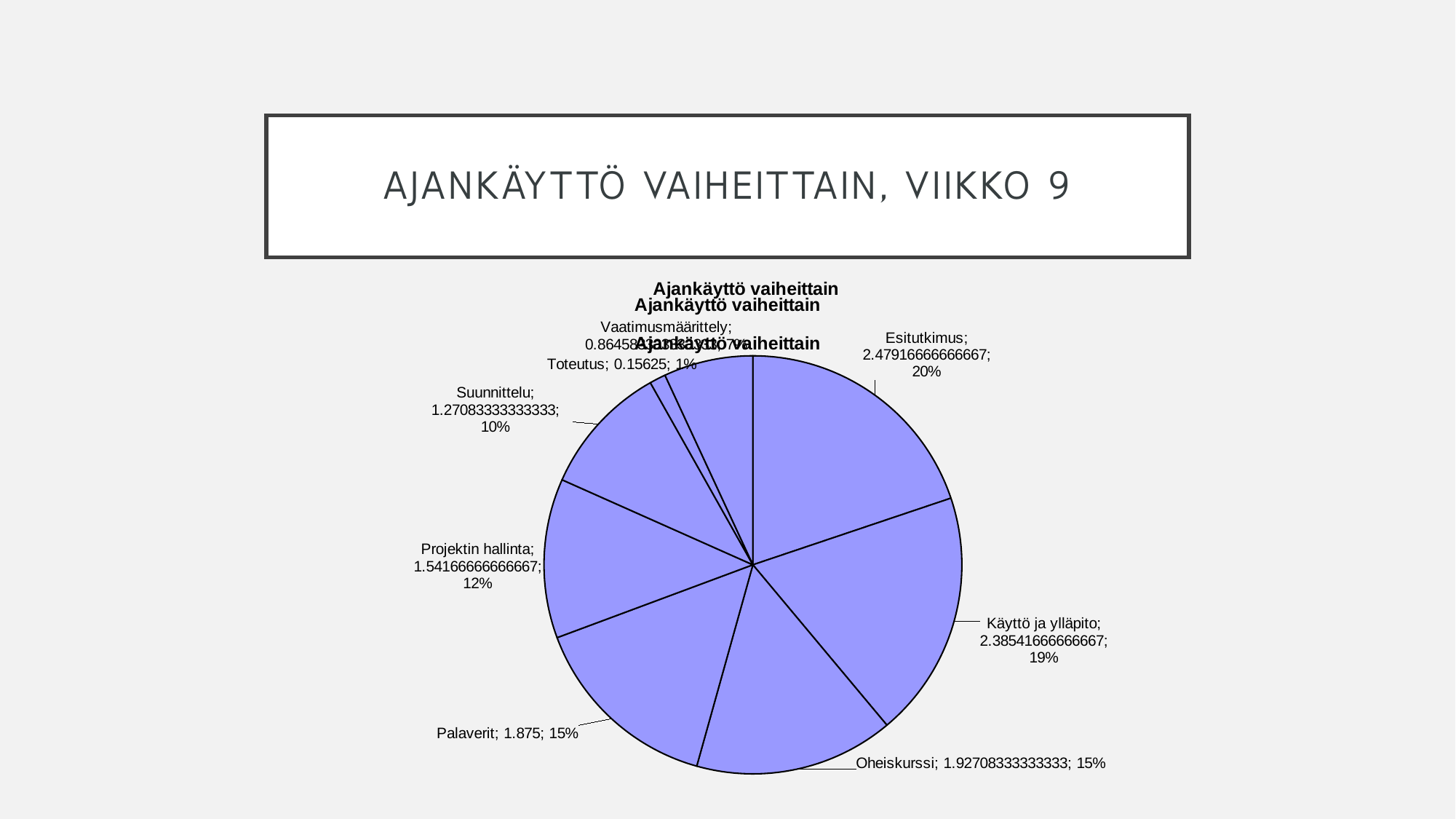

# Ajankäyttö vaiheittain, VIIKKO 9

### Chart: Ajankäyttö vaiheittain

| Category | Total |
|---|---|
| Esitutkimus | 2.4791666666666665 |
| Käyttö ja ylläpito | 2.3854166666666665 |
| Oheiskurssi | 1.9270833333333335 |
| Palaverit | 1.875 |
| Projektin hallinta | 1.5416666666666667 |
| Suunnittelu | 1.2708333333333335 |
| Toteutus | 0.15625 |
| Vaatimusmäärittely | 0.8645833333333333 |

### Chart: Ajankäyttö vaiheittain

| Category |
|---|

### Chart: Ajankäyttö vaiheittain

| Category |
|---|